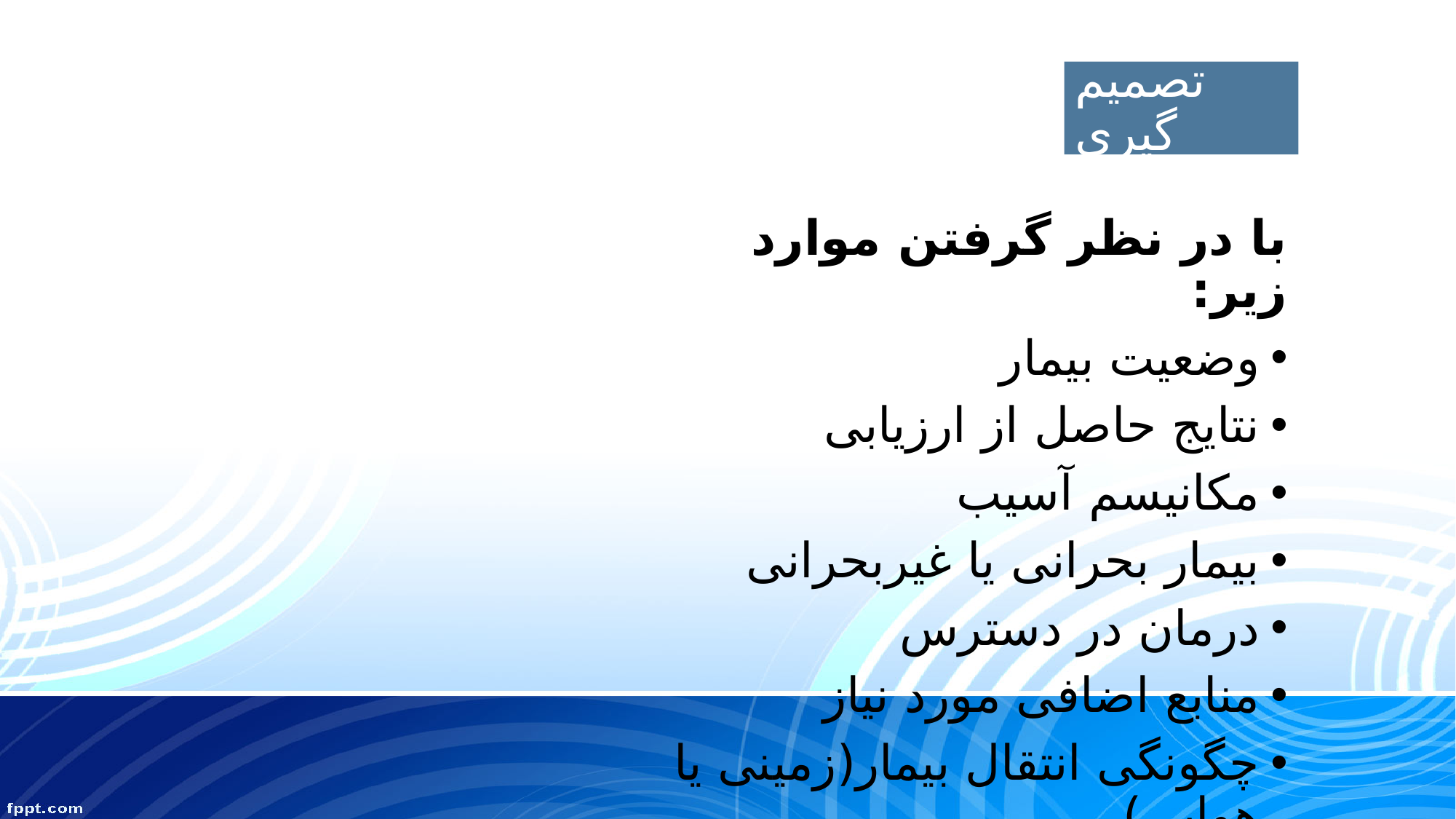

# تصمیم گیری
با در نظر گرفتن موارد زیر:
وضعیت بیمار
نتایج حاصل از ارزیابی
مکانیسم آسیب
بیمار بحرانی یا غیربحرانی
درمان در دسترس
منابع اضافی مورد نیاز
چگونگی انتقال بیمار(زمینی یا هوایی)